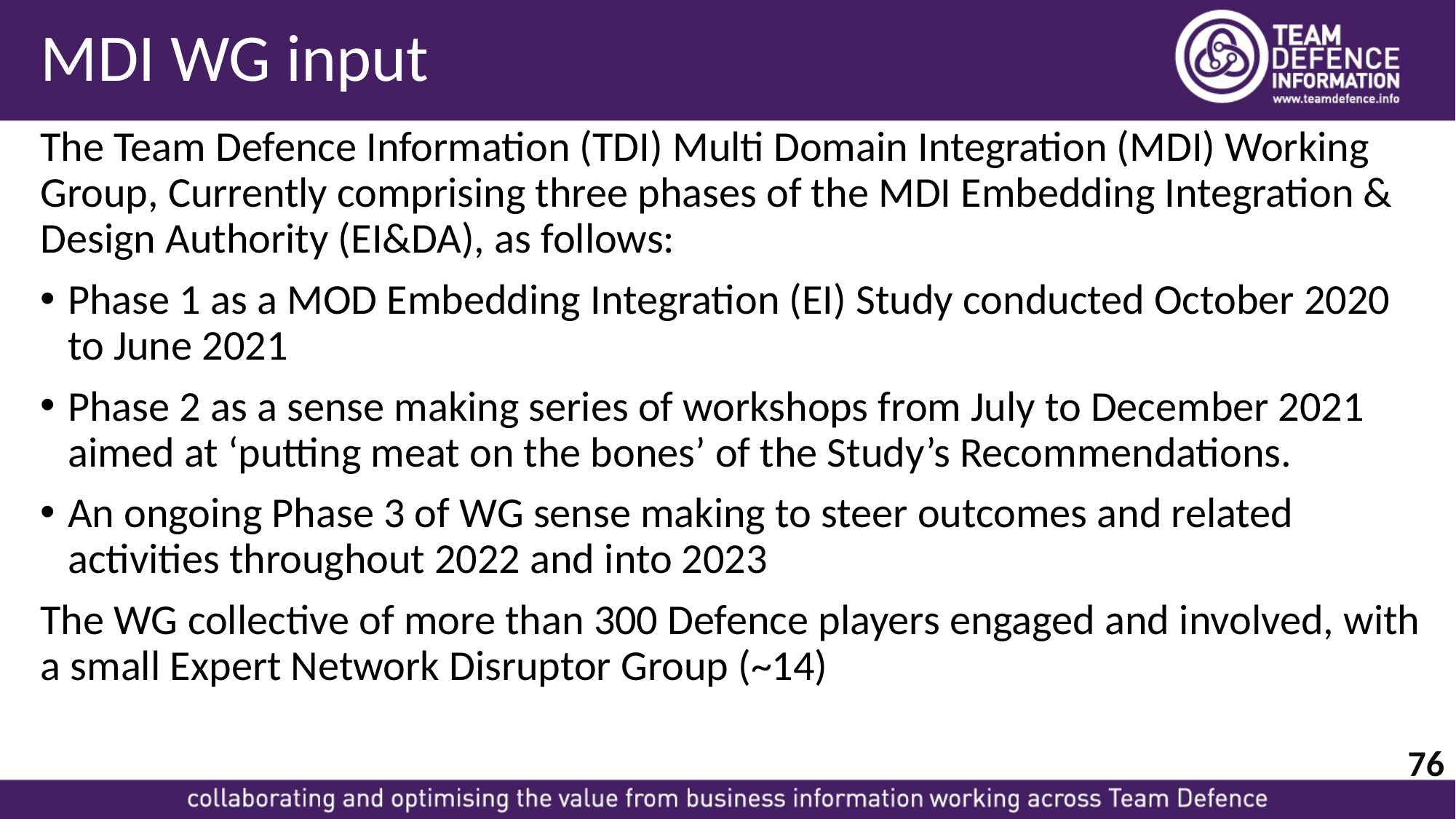

# MDI WG input
The Team Defence Information (TDI) Multi Domain Integration (MDI) Working Group, Currently comprising three phases of the MDI Embedding Integration & Design Authority (EI&DA), as follows:
Phase 1 as a MOD Embedding Integration (EI) Study conducted October 2020 to June 2021
Phase 2 as a sense making series of workshops from July to December 2021 aimed at ‘putting meat on the bones’ of the Study’s Recommendations.
An ongoing Phase 3 of WG sense making to steer outcomes and related activities throughout 2022 and into 2023
The WG collective of more than 300 Defence players engaged and involved, with a small Expert Network Disruptor Group (~14)

76